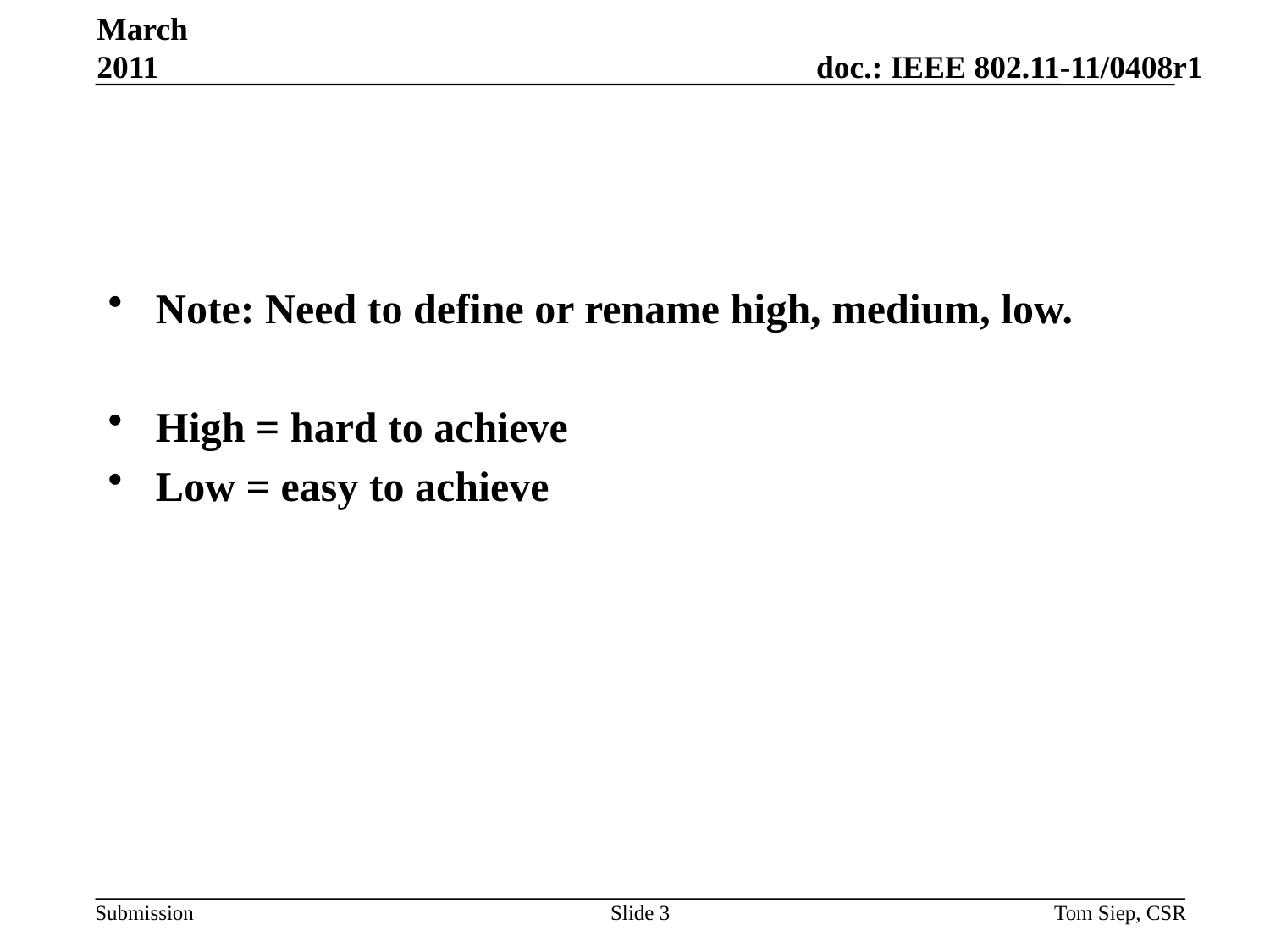

March 2011
#
Note: Need to define or rename high, medium, low.

High = hard to achieve
Low = easy to achieve
Slide 3
Tom Siep, CSR